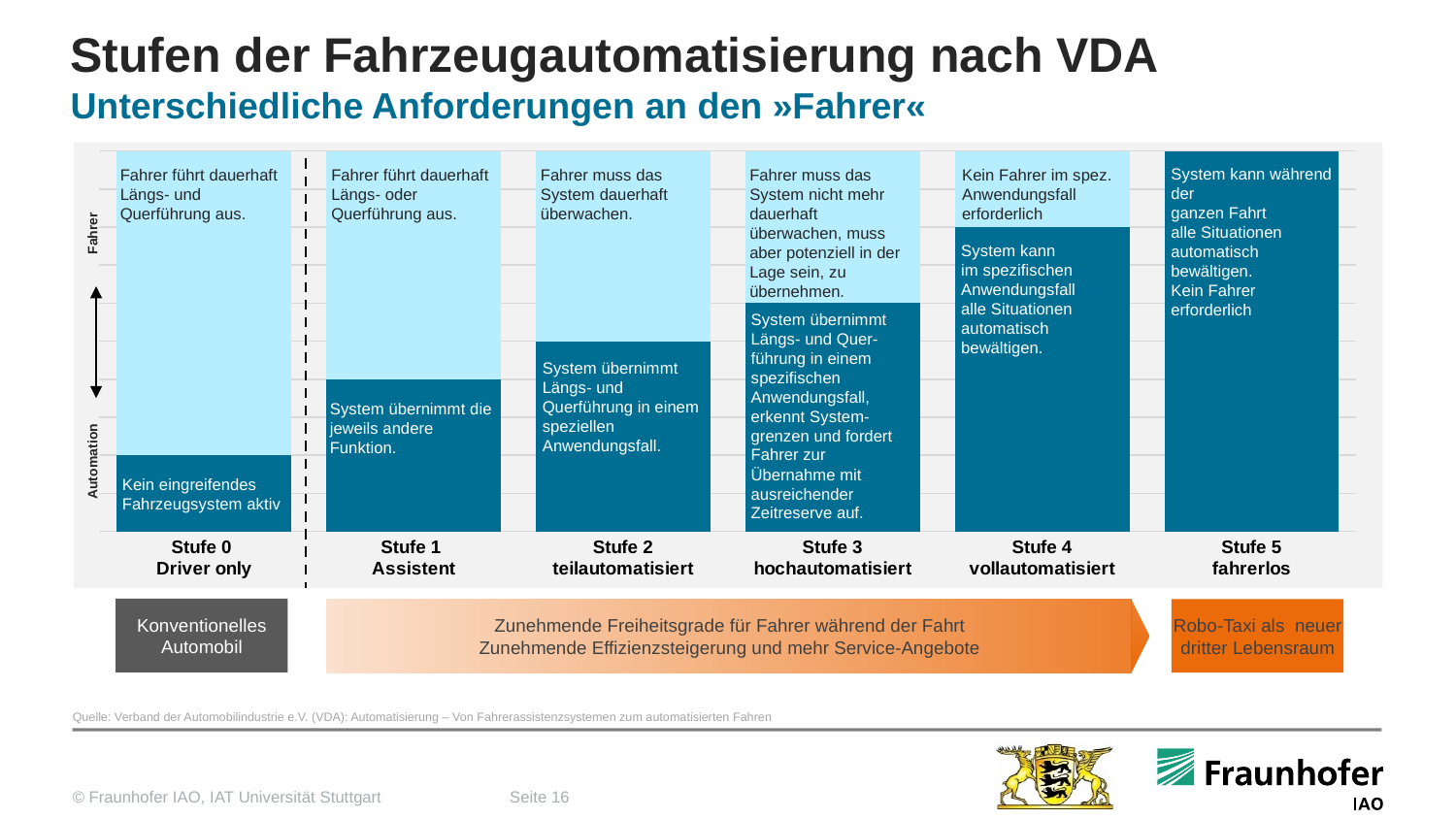

Stufen der Fahrzeugautomatisierung nach VDA
Unterschiedliche Anforderungen an den »Fahrer«

### Chart

| Category | Series 1 | Series 2 | Column1 |
|---|---|---|---|
| Stufe 0
Driver only | 0.2 | 0.8 | None |
| Stufe 1
Assistent | 0.4 | 0.6 | None |
| Stufe 2
teilautomatisiert | 0.5 | 0.5 | None |
| Stufe 3
hochautomatisiert | 0.6 | 0.4 | None |
| Stufe 4
vollautomatisiert | 0.8 | 0.2 | None |
| Stufe 5
fahrerlos | 1.0 | 0.0 | None |
System kann während der
ganzen Fahrt
alle Situationen automatisch bewältigen.
Kein Fahrer erforderlich
Fahrer führt dauerhaft Längs- und Querführung aus.
Fahrer führt dauerhaft Längs- oder Querführung aus.
Fahrer muss das System dauerhaft überwachen.
Fahrer muss das System nicht mehr dauerhaft überwachen, muss aber potenziell in der Lage sein, zu übernehmen.
Kein Fahrer im spez. Anwendungsfall erforderlich
Automation    	                                  Fahrer
System kann
im spezifischen Anwendungsfall
alle Situationen automatisch bewältigen.
System übernimmt Längs- und Quer-führung in einem spezifischen Anwendungsfall, erkennt System-grenzen und fordert Fahrer zur
Übernahme mit ausreichender Zeitreserve auf.
System übernimmt Längs- und Querführung in einem speziellen Anwendungsfall.
System übernimmt die jeweils andere Funktion.
Kein eingreifendes Fahrzeugsystem aktiv
Konventionelles Automobil
Robo-Taxi als  neuer dritter Lebensraum
Zunehmende Freiheitsgrade für Fahrer während der Fahrt
Zunehmende Effizienzsteigerung und mehr Service-Angebote

Quelle: Verband der Automobilindustrie e.V. (VDA): Automatisierung – Von Fahrerassistenzsystemen zum automatisierten Fahren